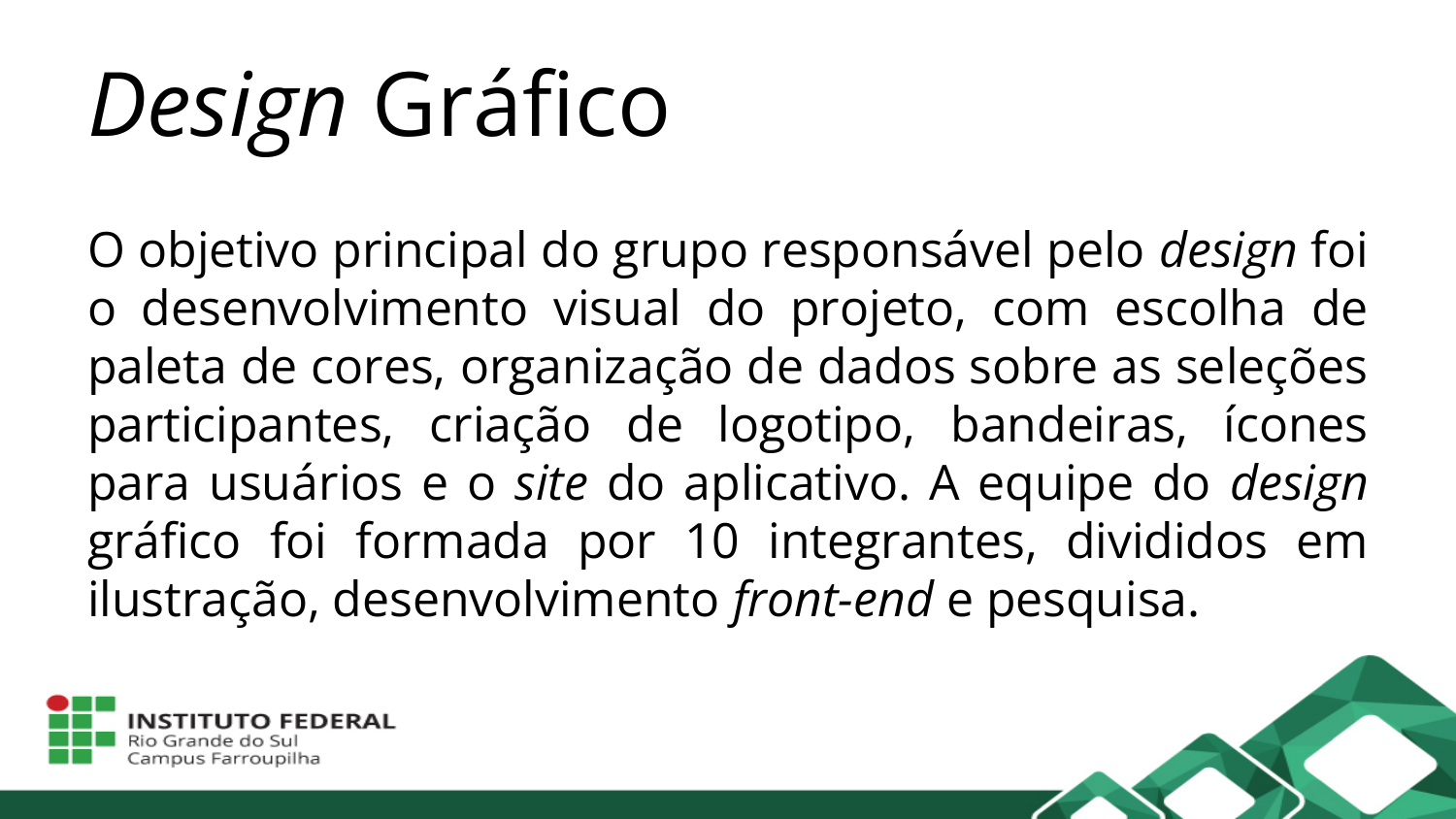

# Design Gráfico
O objetivo principal do grupo responsável pelo design foi o desenvolvimento visual do projeto, com escolha de paleta de cores, organização de dados sobre as seleções participantes, criação de logotipo, bandeiras, ícones para usuários e o site do aplicativo. A equipe do design gráfico foi formada por 10 integrantes, divididos em ilustração, desenvolvimento front-end e pesquisa.